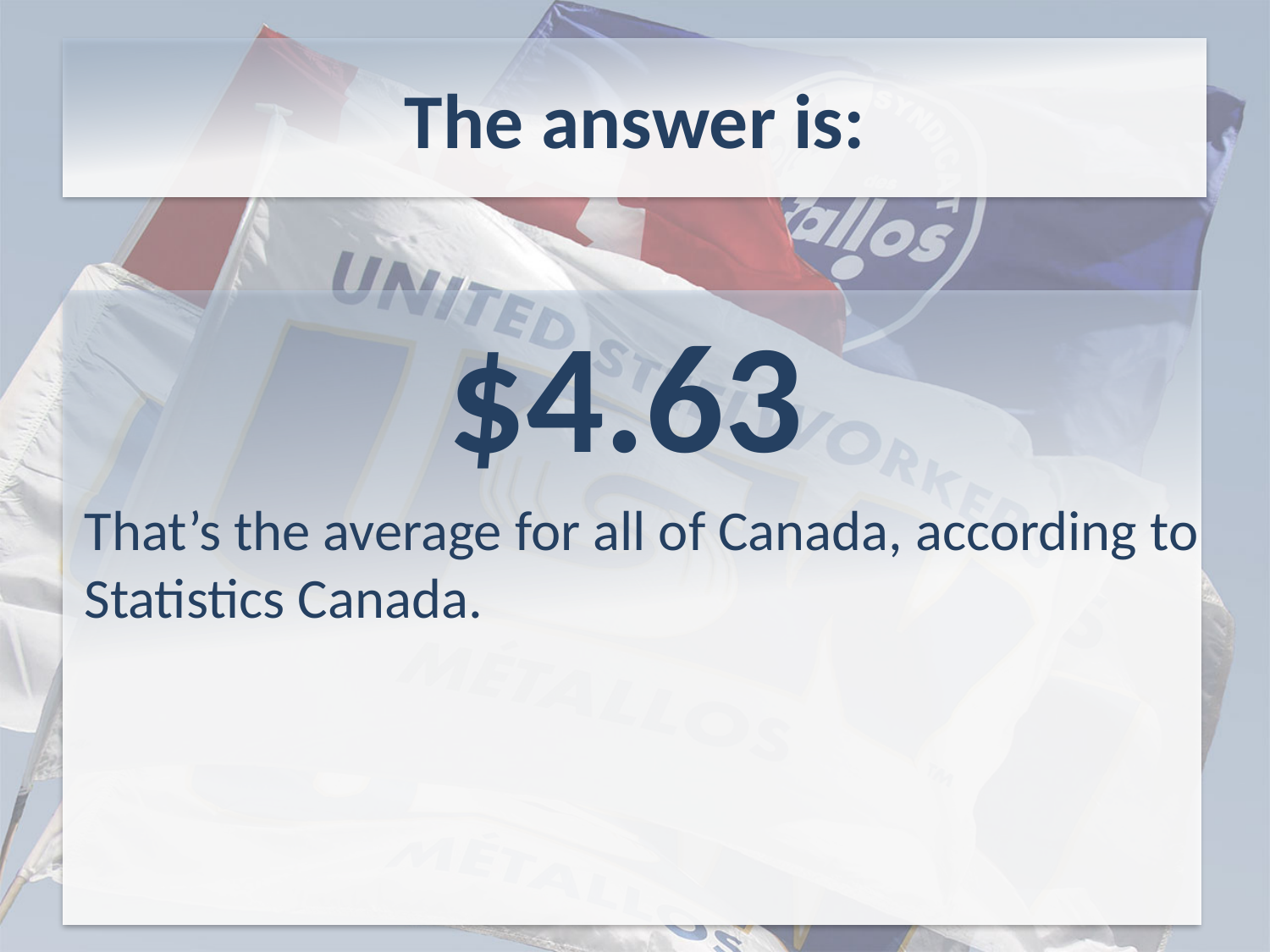

# The answer is:
$4.63
That’s the average for all of Canada, according to Statistics Canada.